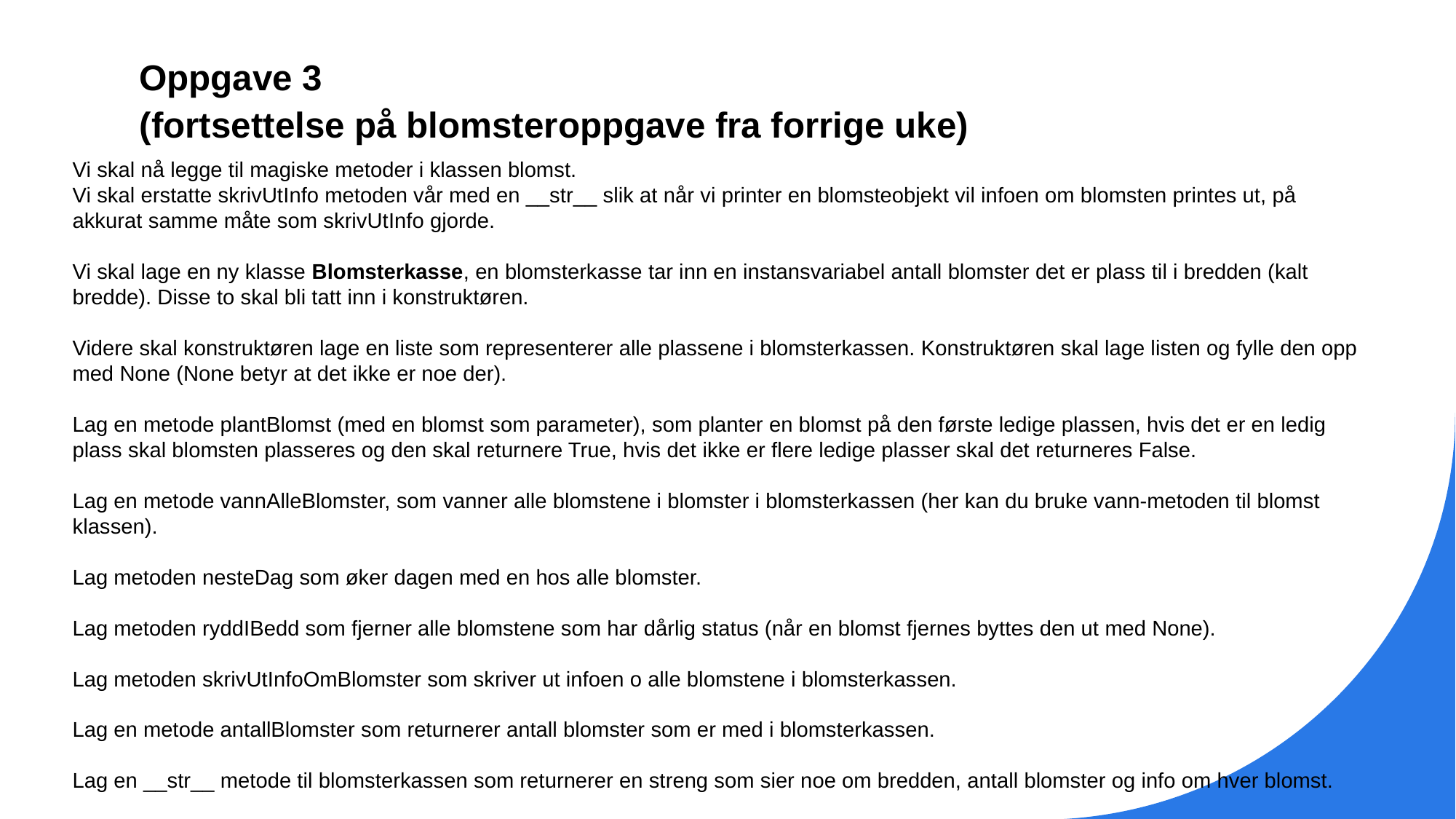

# Oppgave 3 (fortsettelse på blomsteroppgave fra forrige uke)
Vi skal nå legge til magiske metoder i klassen blomst.
Vi skal erstatte skrivUtInfo metoden vår med en __str__ slik at når vi printer en blomsteobjekt vil infoen om blomsten printes ut, på akkurat samme måte som skrivUtInfo gjorde.

Vi skal lage en ny klasse Blomsterkasse, en blomsterkasse tar inn en instansvariabel antall blomster det er plass til i bredden (kalt bredde). Disse to skal bli tatt inn i konstruktøren.

Videre skal konstruktøren lage en liste som representerer alle plassene i blomsterkassen. Konstruktøren skal lage listen og fylle den opp med None (None betyr at det ikke er noe der).

Lag en metode plantBlomst (med en blomst som parameter), som planter en blomst på den første ledige plassen, hvis det er en ledig plass skal blomsten plasseres og den skal returnere True, hvis det ikke er flere ledige plasser skal det returneres False.

Lag en metode vannAlleBlomster, som vanner alle blomstene i blomster i blomsterkassen (her kan du bruke vann-metoden til blomst klassen).

Lag metoden nesteDag som øker dagen med en hos alle blomster.

Lag metoden ryddIBedd som fjerner alle blomstene som har dårlig status (når en blomst fjernes byttes den ut med None).

Lag metoden skrivUtInfoOmBlomster som skriver ut infoen o alle blomstene i blomsterkassen.

Lag en metode antallBlomster som returnerer antall blomster som er med i blomsterkassen.

Lag en __str__ metode til blomsterkassen som returnerer en streng som sier noe om bredden, antall blomster og info om hver blomst.